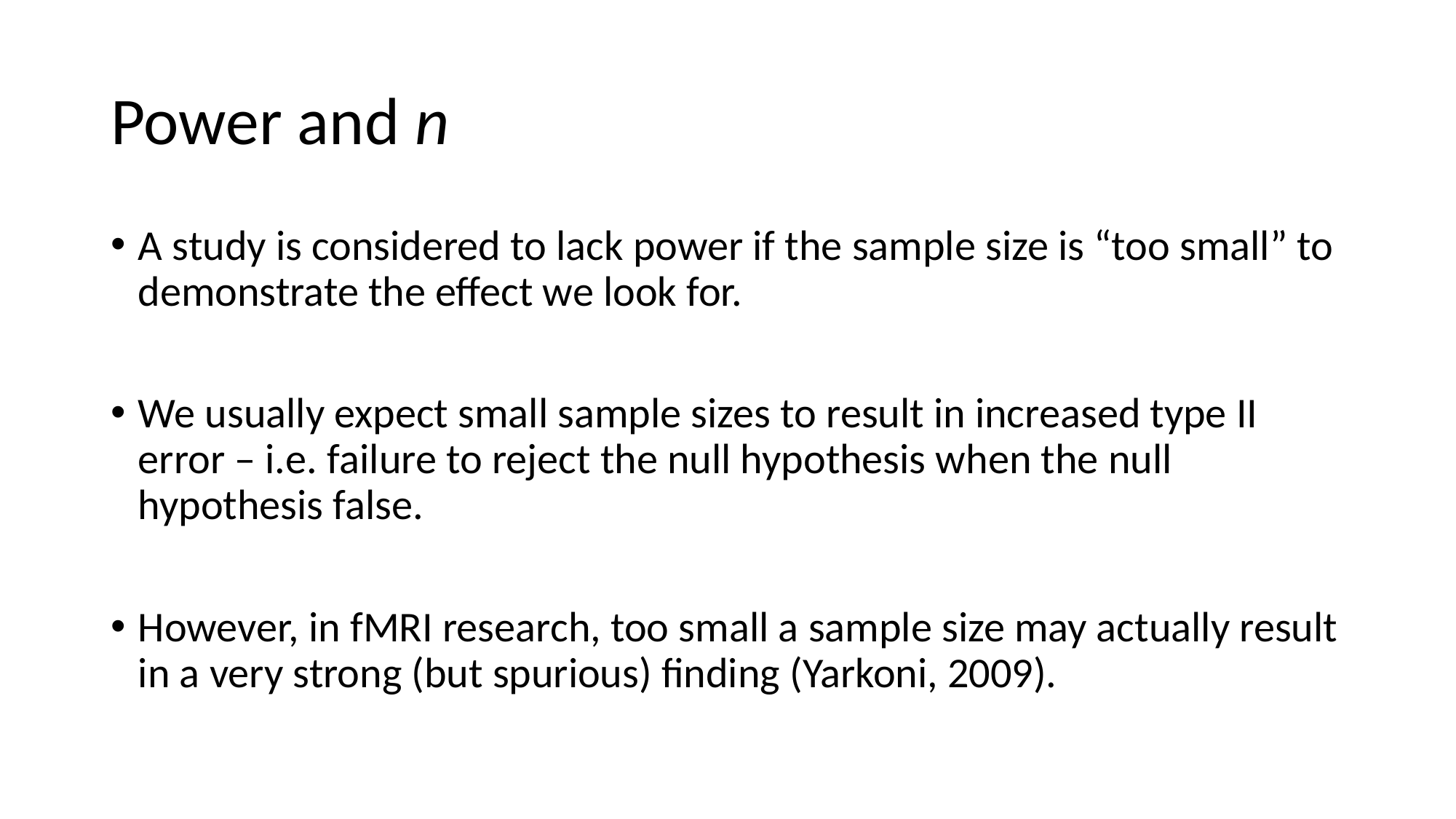

# Power and n
A study is considered to lack power if the sample size is “too small” to demonstrate the effect we look for.

We usually expect small sample sizes to result in increased type II error – i.e. failure to reject the null hypothesis when the null hypothesis false.

However, in fMRI research, too small a sample size may actually result in a very strong (but spurious) finding (Yarkoni, 2009).